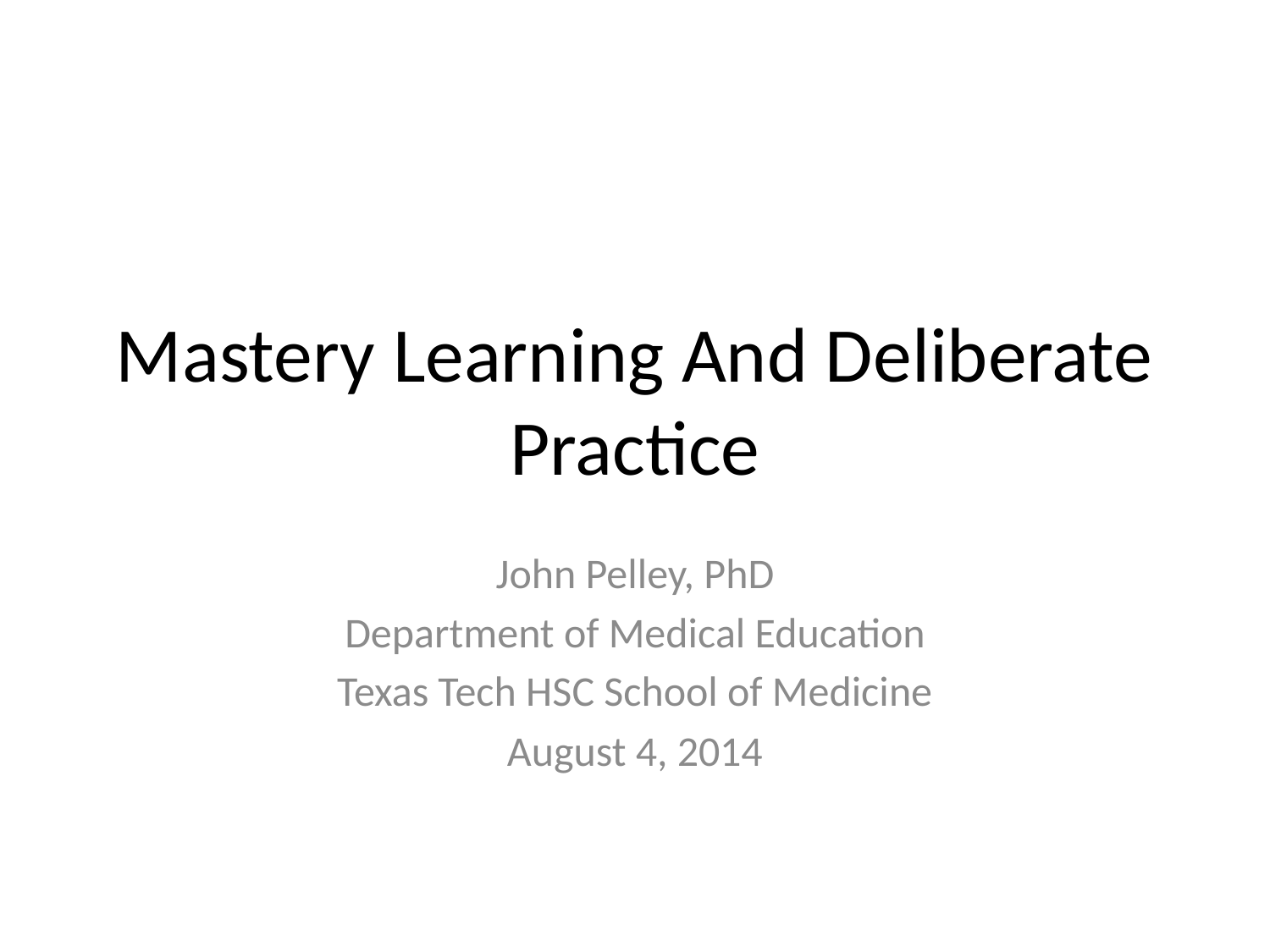

# Mastery Learning And Deliberate Practice
John Pelley, PhD
Department of Medical Education
Texas Tech HSC School of Medicine
August 4, 2014